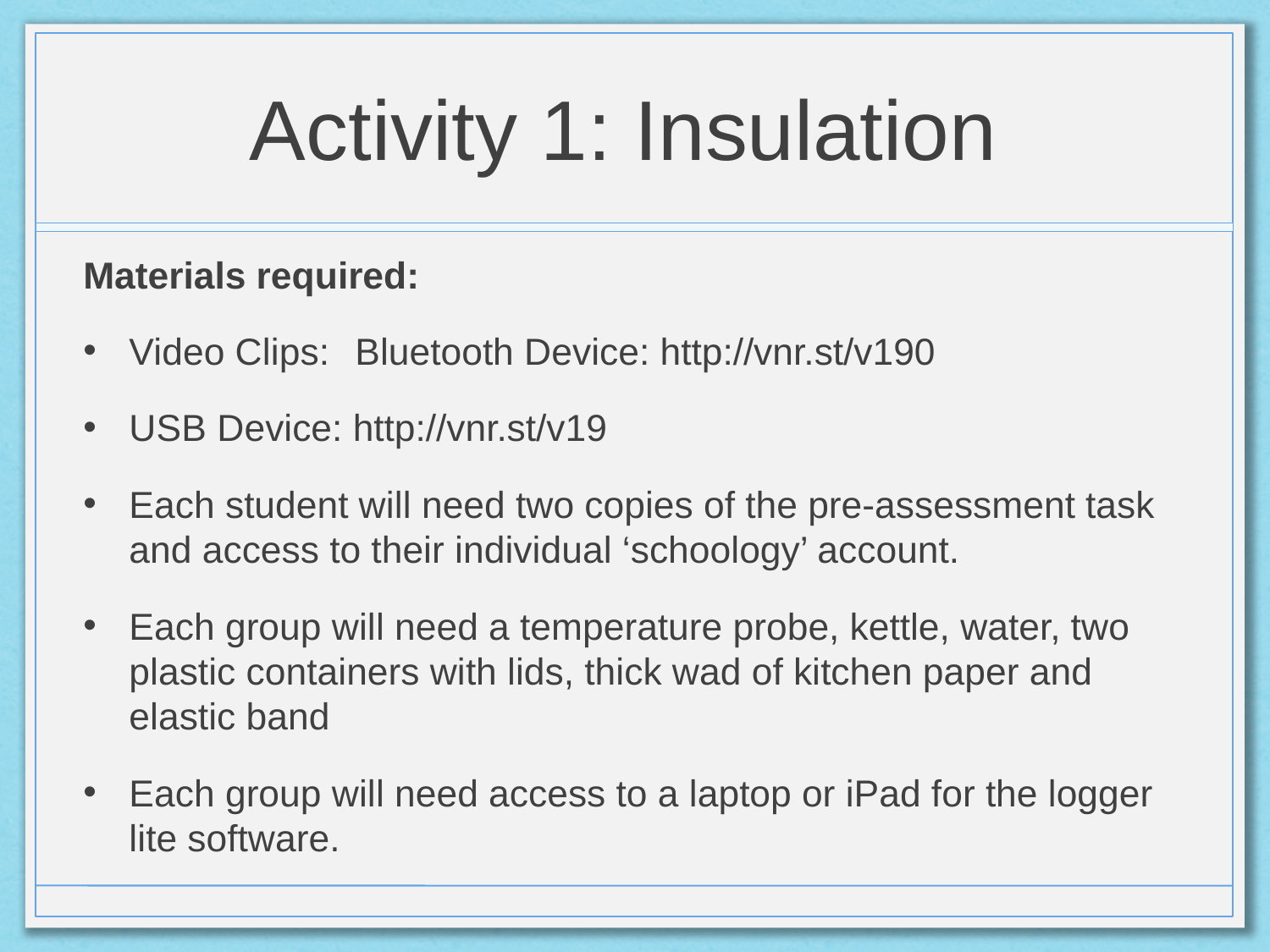

# Activity 1: Insulation
Materials required:
Video Clips: 	Bluetooth Device: http://vnr.st/v190
			USB Device: http://vnr.st/v19
Each student will need two copies of the pre-assessment task and access to their individual ‘schoology’ account.
Each group will need a temperature probe, kettle, water, two plastic containers with lids, thick wad of kitchen paper and elastic band
Each group will need access to a laptop or iPad for the logger lite software.